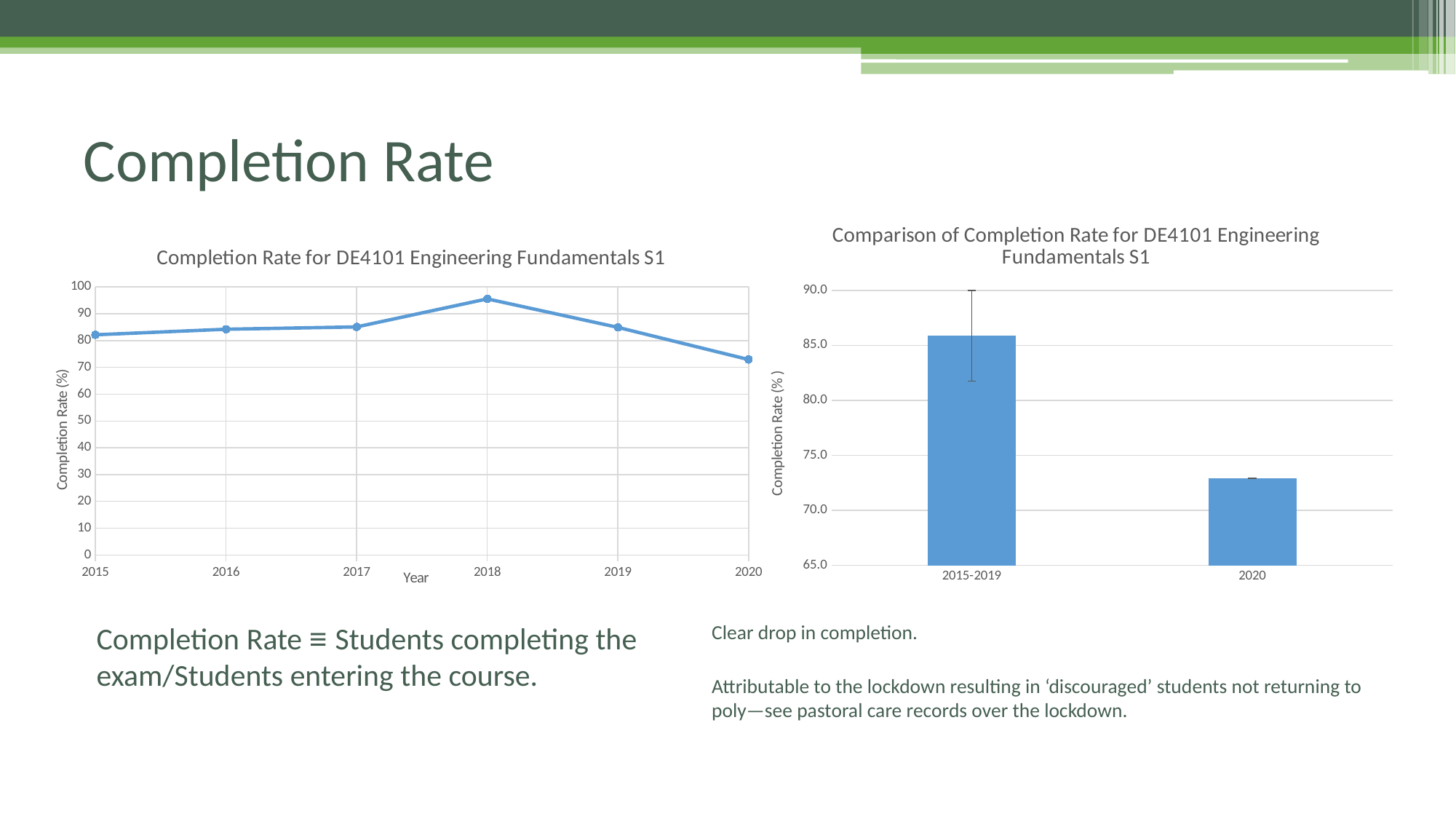

# Completion Rate

### Chart: Comparison of Completion Rate for DE4101 Engineering Fundamentals S1

| Category |  |
|---|---|
| 2015-2019 | 85.85858585858585 |
| 2020 | 72.91666666666666 |

### Chart: Completion Rate for DE4101 Engineering Fundamentals S1

| Category |  |
|---|---|
| 2015 | 82.14285714285714 |
| 2016 | 84.21052631578947 |
| 2017 | 85.07462686567165 |
| 2018 | 95.55555555555556 |
| 2019 | 84.90566037735849 |
| 2020 | 72.91666666666666 |
Completion Rate ≡ Students completing the exam/Students entering the course.

Clear drop in completion.

Attributable to the lockdown resulting in ‘discouraged’ students not returning to poly—see pastoral care records over the lockdown.